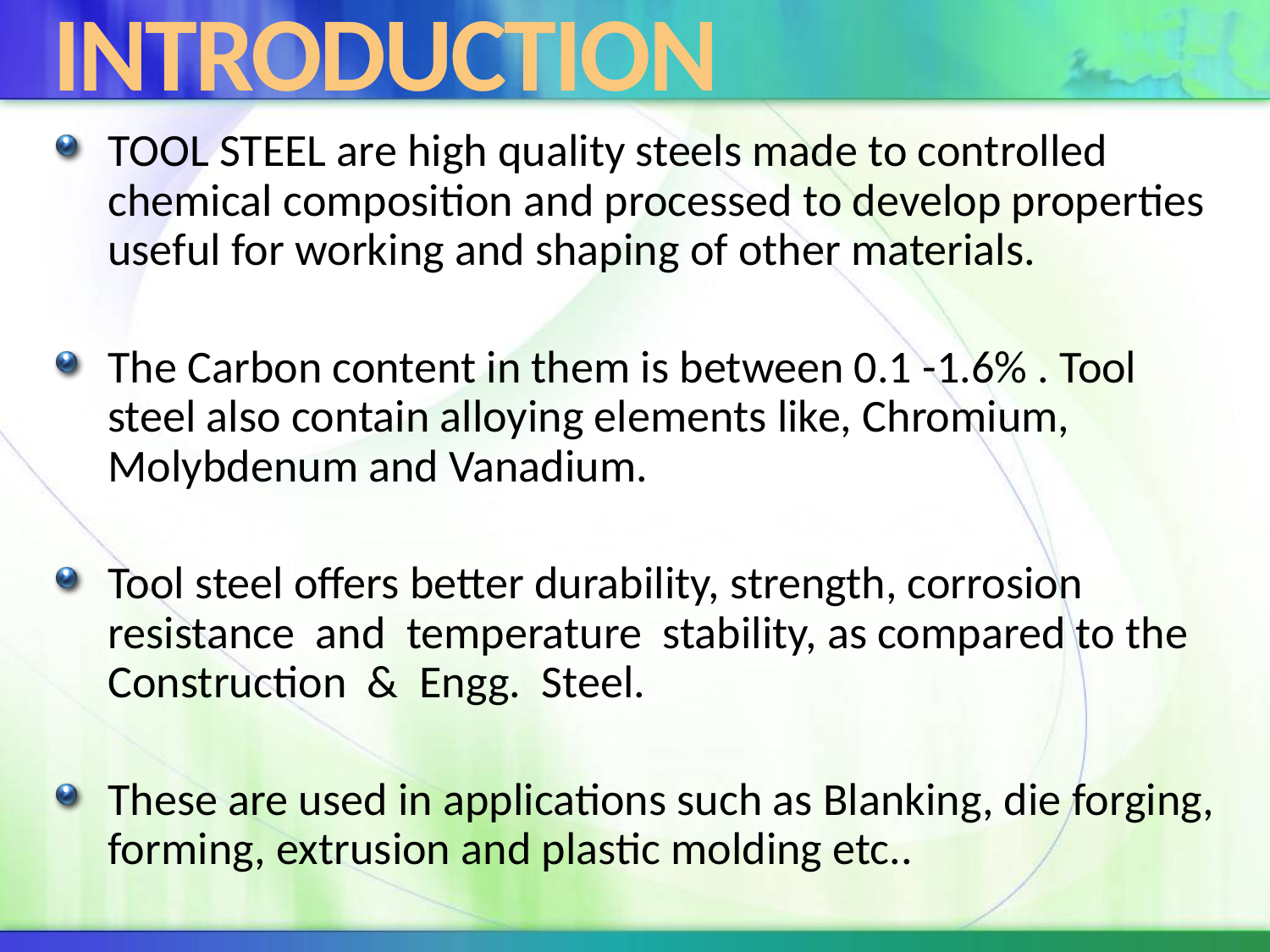

# INTRODUCTION
TOOL STEEL are high quality steels made to controlled chemical composition and processed to develop properties useful for working and shaping of other materials.

The Carbon content in them is between 0.1 -1.6% . Tool steel also contain alloying elements like, Chromium, Molybdenum and Vanadium.

Tool steel offers better durability, strength, corrosion resistance  and  temperature  stability, as compared to the Construction  &  Engg.  Steel.

These are used in applications such as Blanking, die forging, forming, extrusion and plastic molding etc..